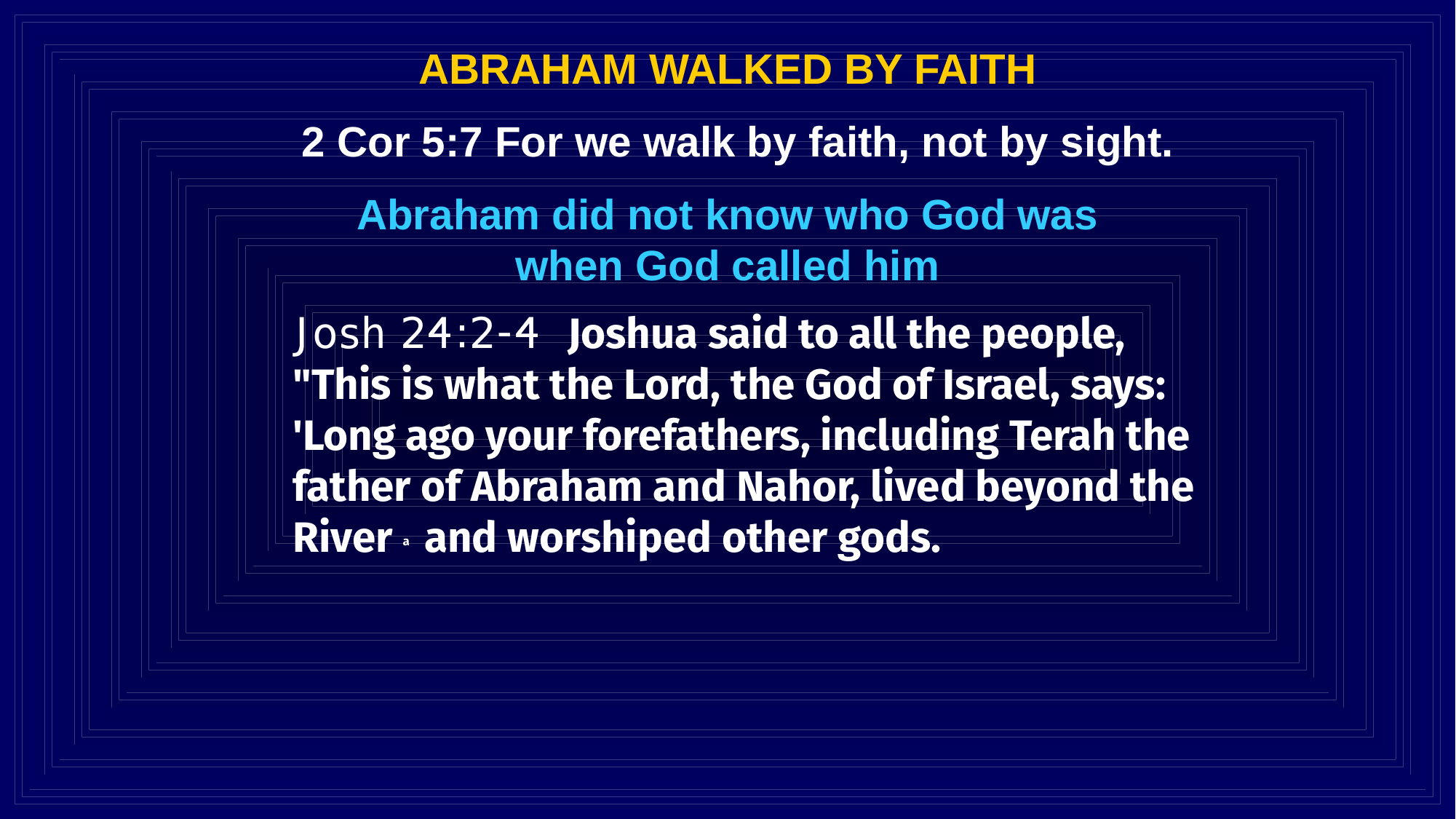

ABRAHAM WALKED BY FAITH
2 Cor 5:7 For we walk by faith, not by sight.
Abraham did not know who God was when God called him
Josh 24:2-4  Joshua said to all the people, "This is what the Lord, the God of Israel, says: 'Long ago your forefathers, including Terah the father of Abraham and Nahor, lived beyond the River a  and worshiped other gods.